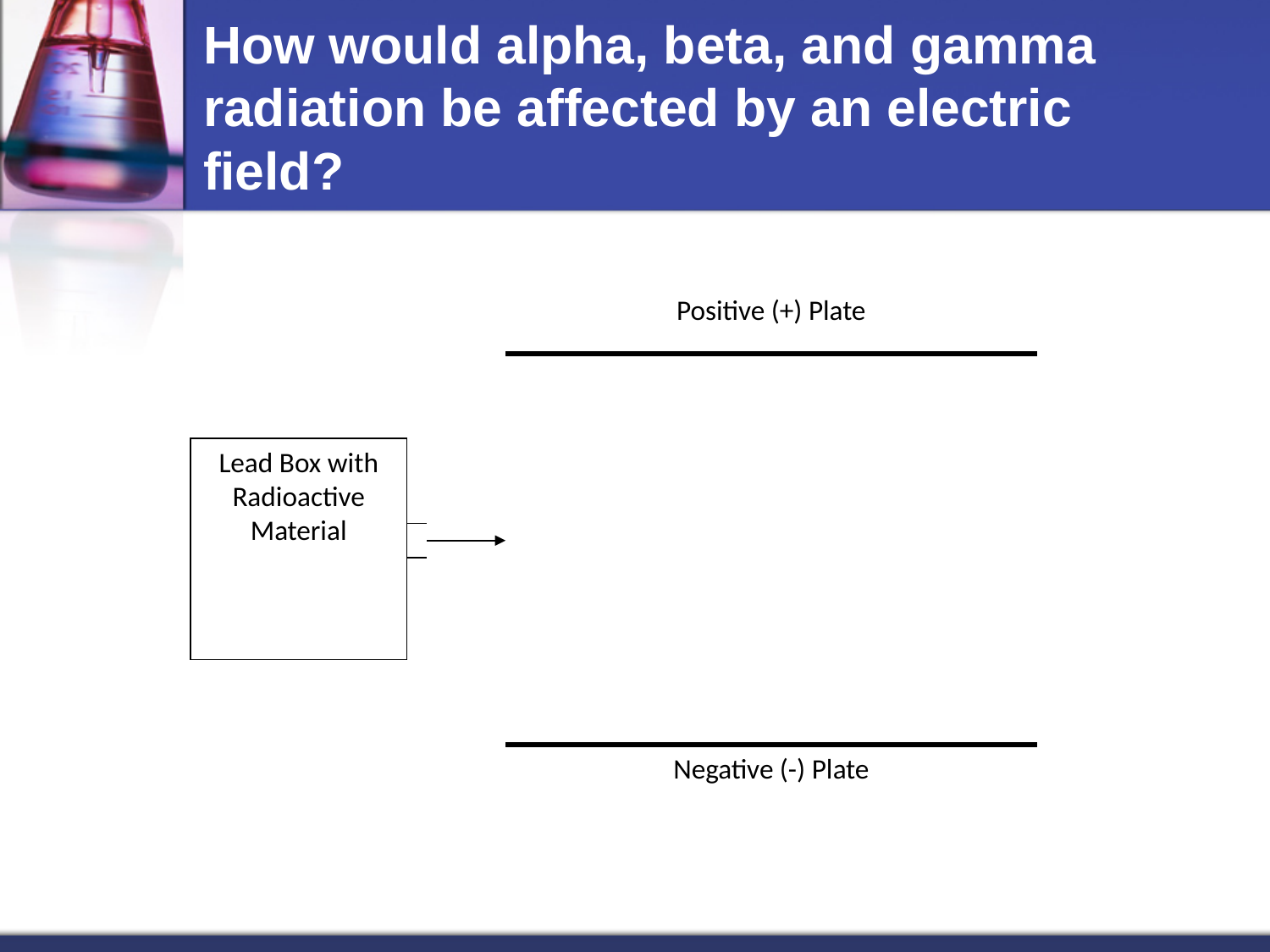

# How would alpha, beta, and gamma radiation be affected by an electric field?
Positive (+) Plate
Lead Box with Radioactive Material
Negative (-) Plate